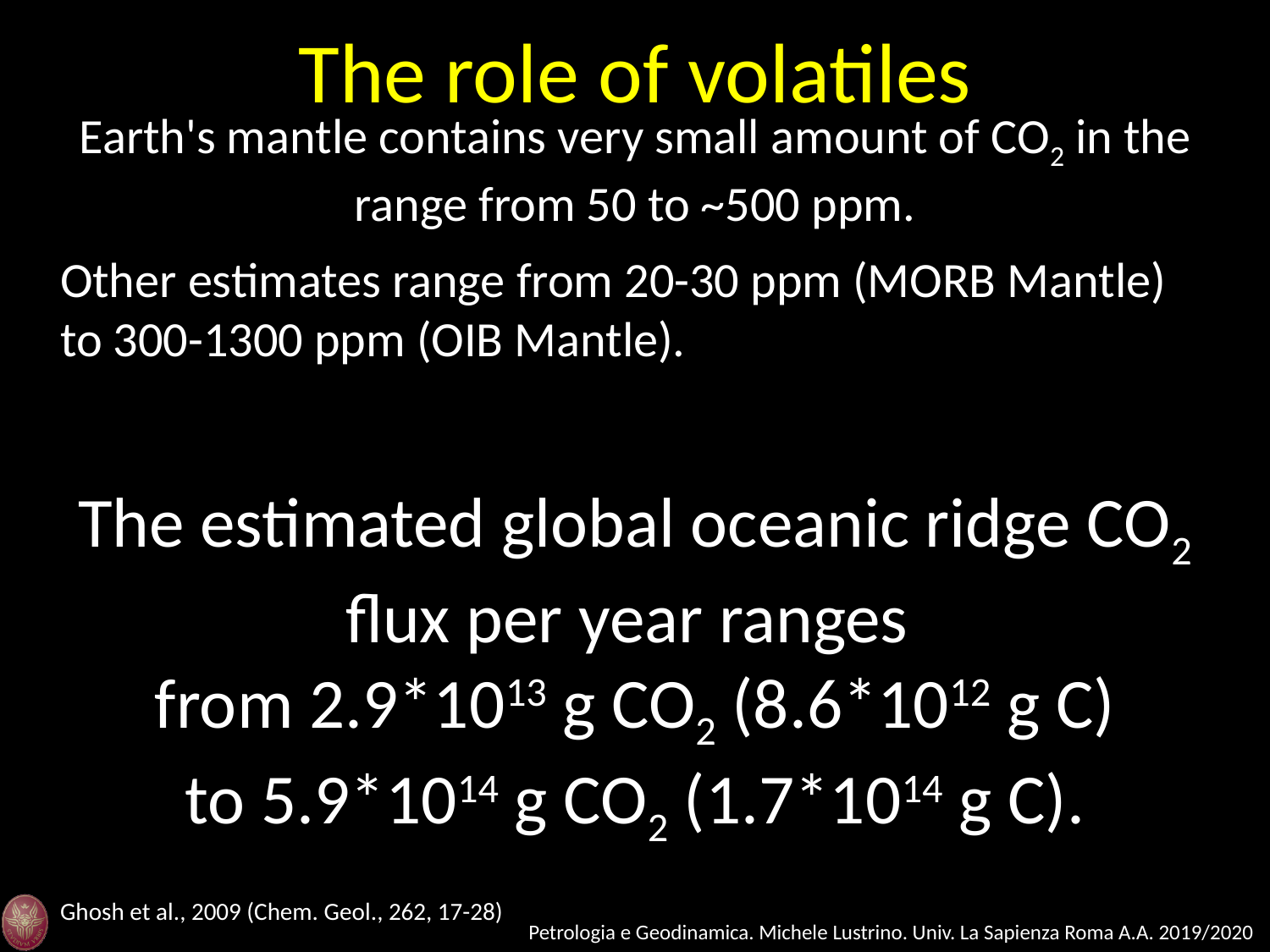

The role of volatiles
Earth's mantle contains very small amount of CO2 in the range from 50 to ~500 ppm.

Other estimates range from 20-30 ppm (MORB Mantle) to 300-1300 ppm (OIB Mantle).

The estimated global oceanic ridge CO2 flux per year ranges
from 2.9*1013 g CO2 (8.6*1012 g C)
to 5.9*1014 g CO2 (1.7*1014 g C).
Ghosh et al., 2009 (Chem. Geol., 262, 17-28)